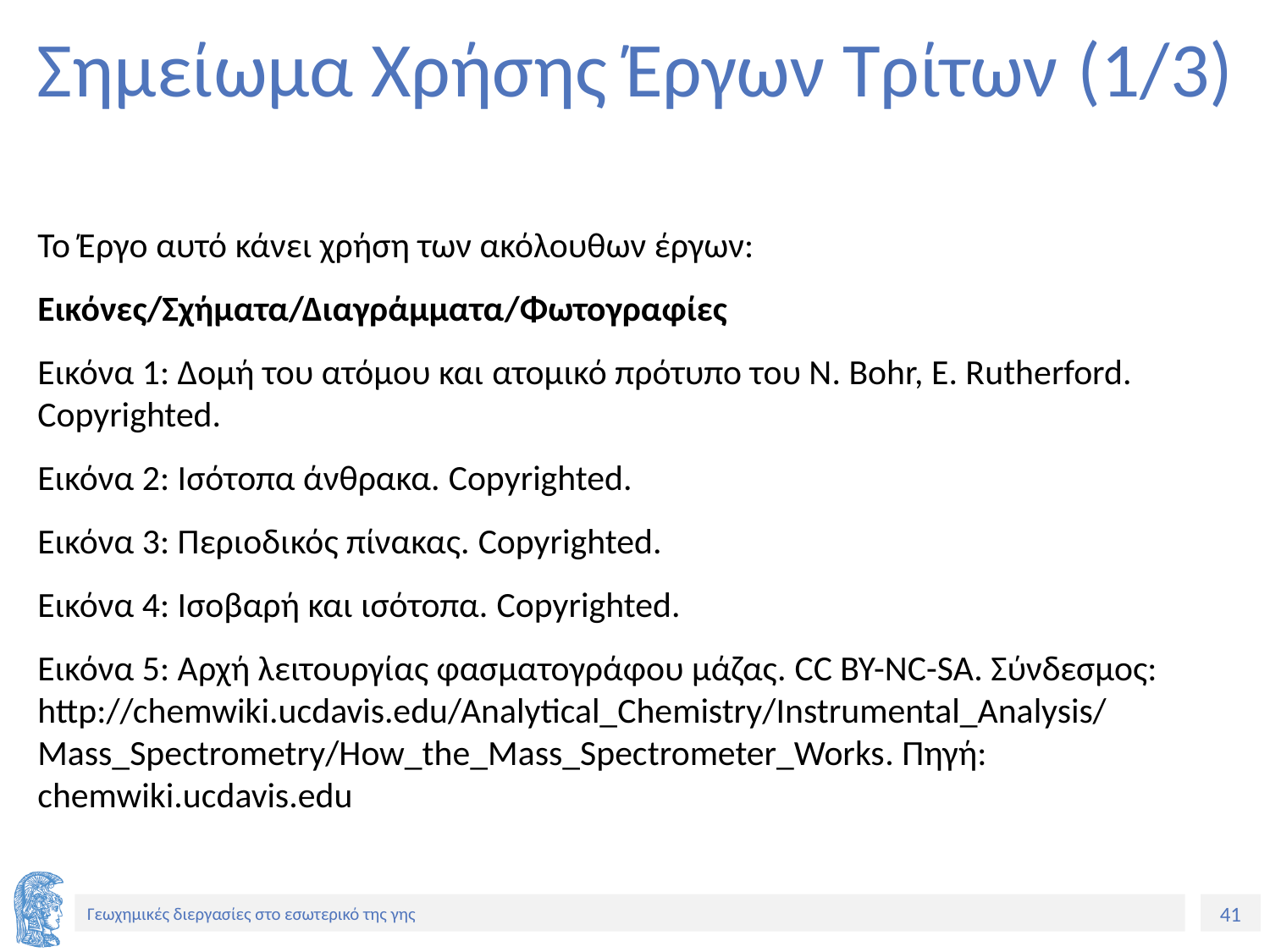

# Σημείωμα Χρήσης Έργων Τρίτων (1/3)
Το Έργο αυτό κάνει χρήση των ακόλουθων έργων:
Εικόνες/Σχήματα/Διαγράμματα/Φωτογραφίες
Εικόνα 1: Δομή του ατόμου και ατομικό πρότυπο του N. Bohr, E. Rutherford. Copyrighted.
Εικόνα 2: Ισότοπα άνθρακα. Copyrighted.
Εικόνα 3: Περιοδικός πίνακας. Copyrighted.
Εικόνα 4: Ισοβαρή και ισότοπα. Copyrighted.
Εικόνα 5: Αρχή λειτουργίας φασματογράφου μάζας. CC BY-NC-SA. Σύνδεσμος: http://chemwiki.ucdavis.edu/Analytical_Chemistry/Instrumental_Analysis/Mass_Spectrometry/How_the_Mass_Spectrometer_Works. Πηγή: chemwiki.ucdavis.edu